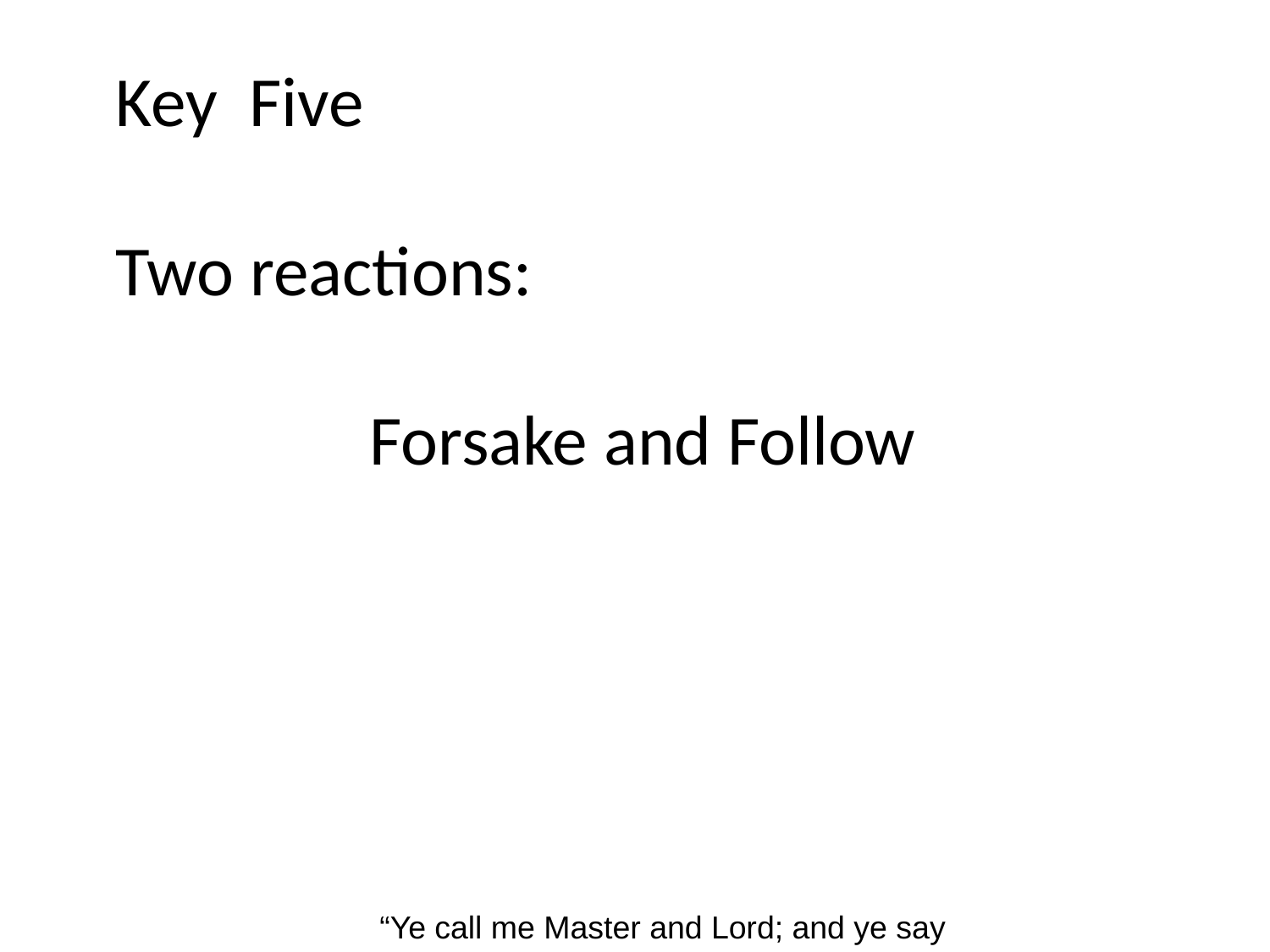

Key  Five

Two reactions:

		Forsake and Follow